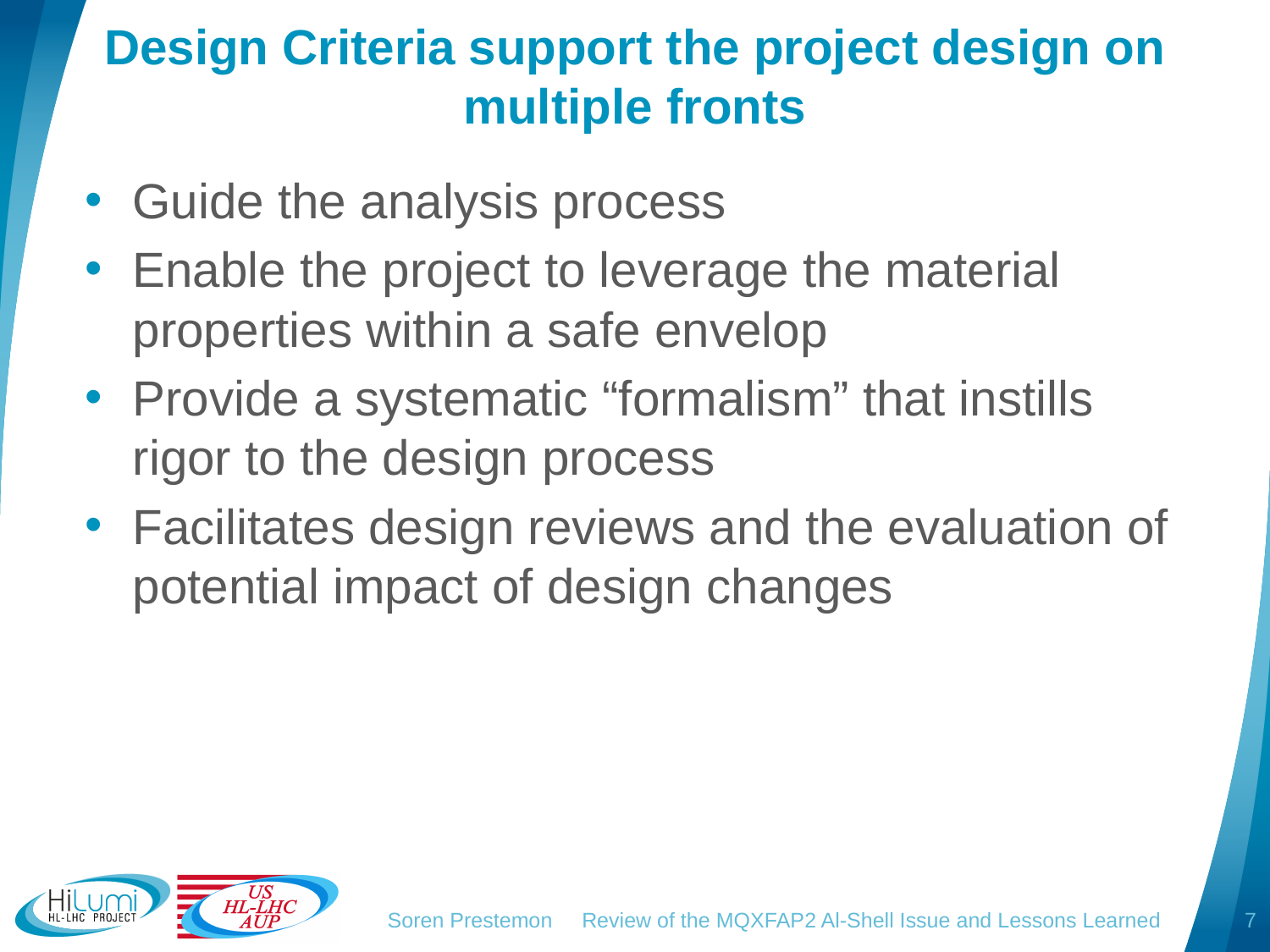

# Design Criteria support the project design on multiple fronts
Guide the analysis process
Enable the project to leverage the material properties within a safe envelop
Provide a systematic “formalism” that instills rigor to the design process
Facilitates design reviews and the evaluation of potential impact of design changes

Soren Prestemon     Review of the MQXFAP2 Al-Shell Issue and Lessons Learned
7